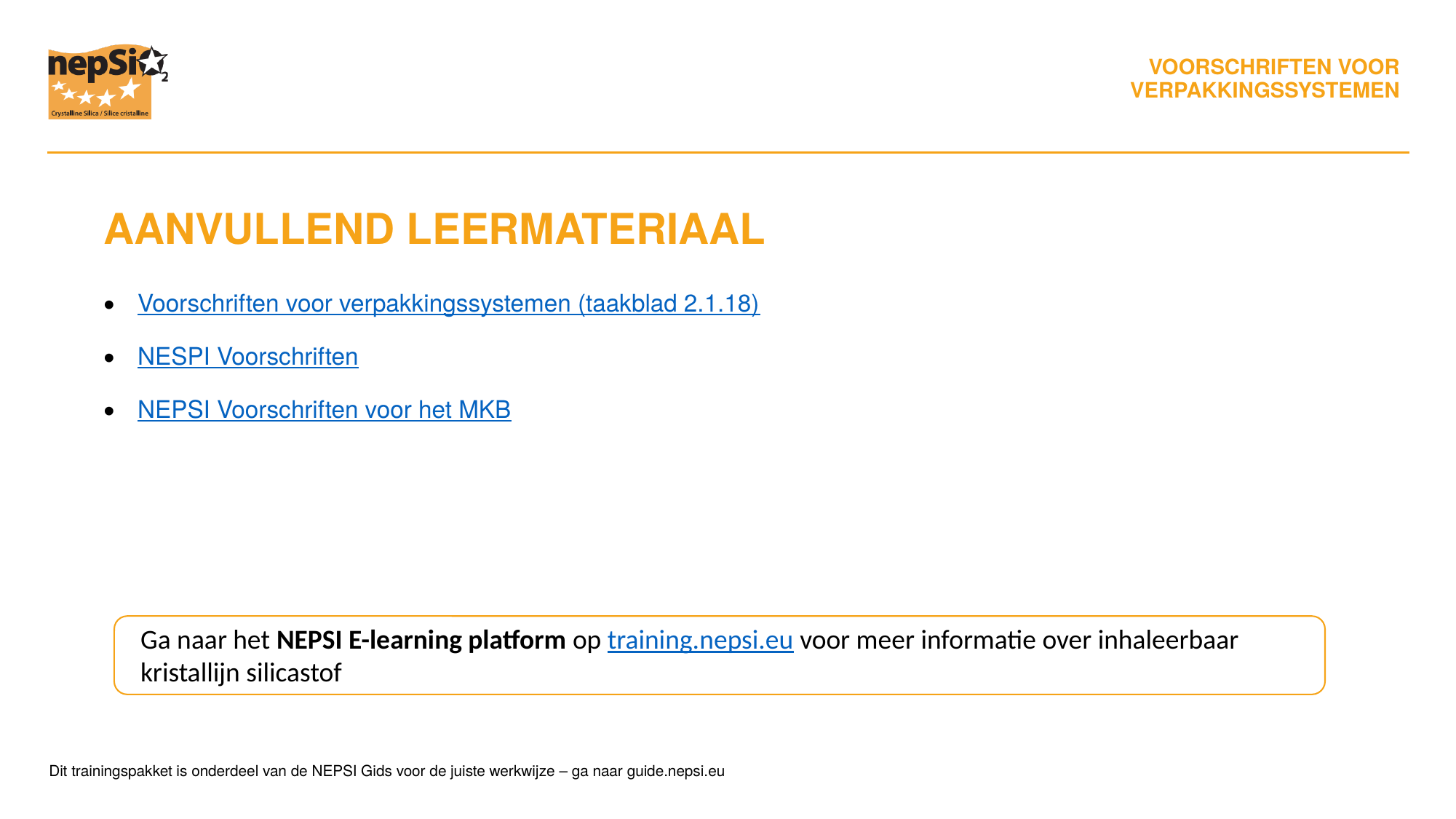

AANVULLEND LEERMATERIAAL
Voorschriften voor verpakkingssystemen (taakblad 2.1.18)
NESPI Voorschriften
NEPSI Voorschriften voor het MKB
Ga naar het NEPSI E-learning platform op training.nepsi.eu voor meer informatie over inhaleerbaar kristallijn silicastof